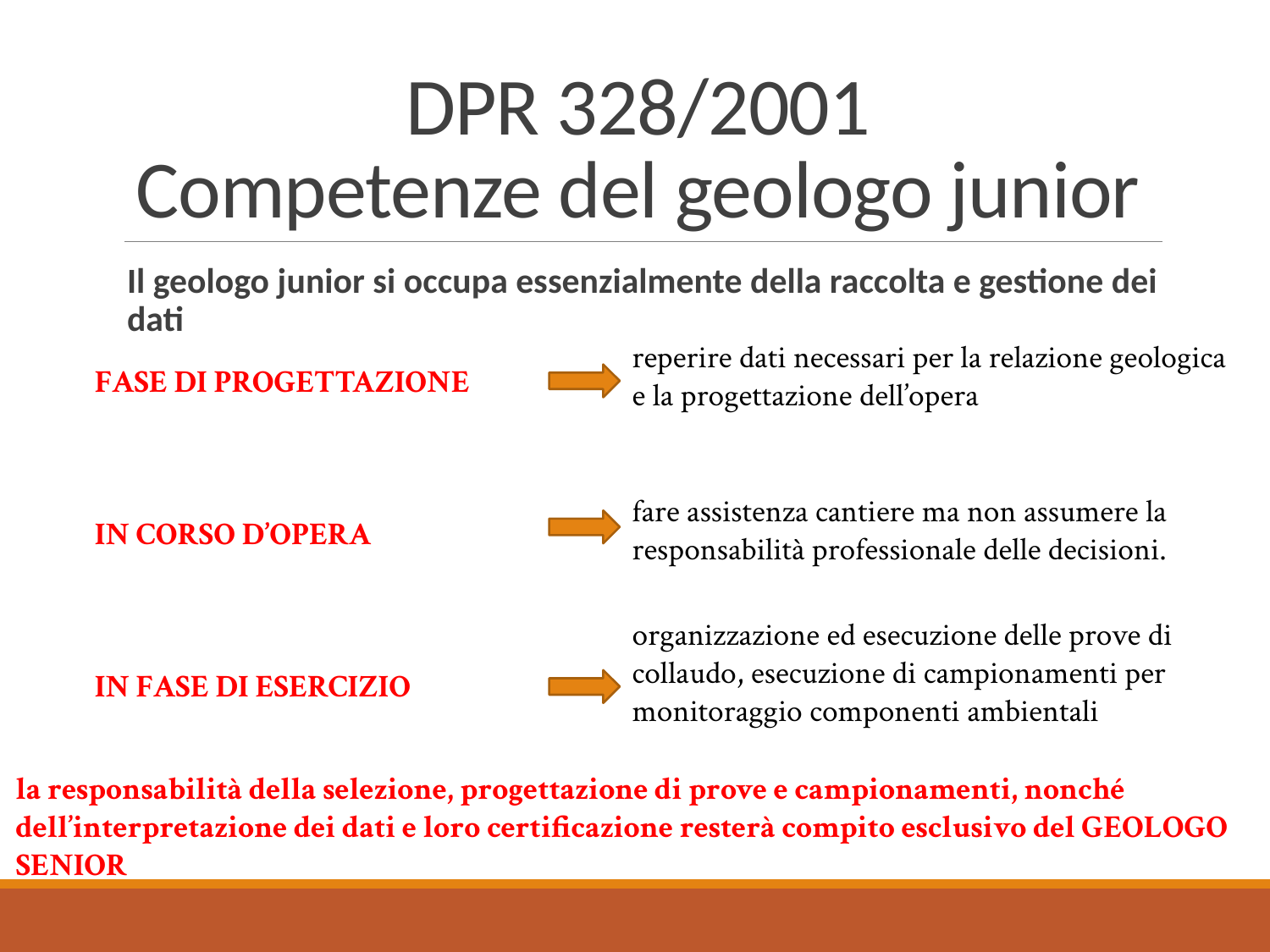

# DPR 328/2001 Competenze del geologo junior
Il geologo junior si occupa essenzialmente della raccolta e gestione dei dati

reperire dati necessari per la relazione geologica e la progettazione dell’opera
FASE DI PROGETTAZIONE

IN CORSO D’OPERA

IN FASE DI ESERCIZIO

fare assistenza cantiere ma non assumere la responsabilità professionale delle decisioni.

organizzazione ed esecuzione delle prove di collaudo, esecuzione di campionamenti per monitoraggio componenti ambientali

la responsabilità della selezione, progettazione di prove e campionamenti, nonché dell’interpretazione dei dati e loro certificazione resterà compito esclusivo del GEOLOGO SENIOR